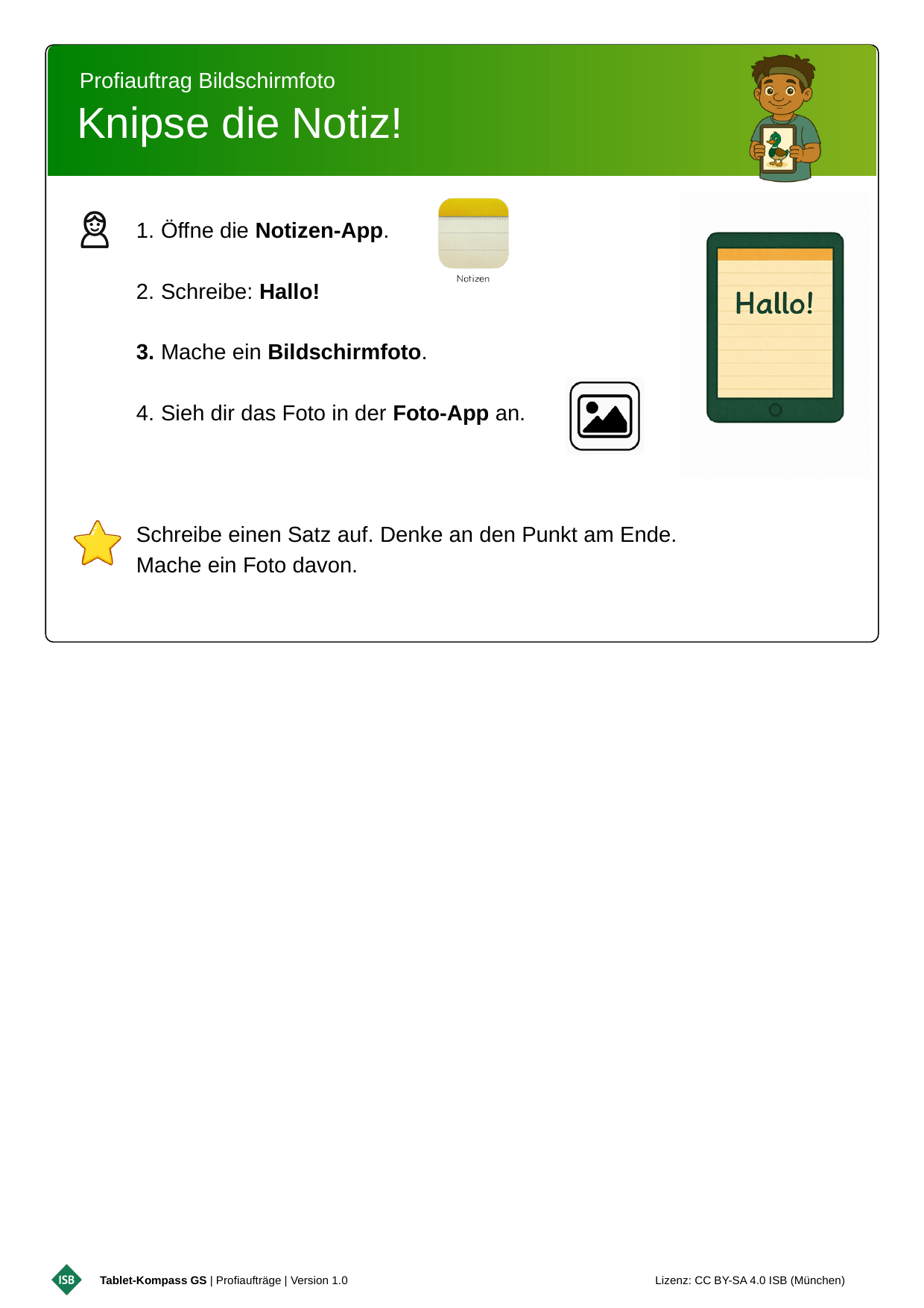

Profiauftrag Bildschirmfoto
Knipse die Notiz!

 Öffne die Notizen-App.

 Schreibe: Hallo!

 Mache ein Bildschirmfoto.

 Sieh dir das Foto in der Foto-App an.

   Schreibe einen Satz auf. Denke an den Punkt am Ende.
   Mache ein Foto davon.

Tablet-Kompass GS | Profiaufträge | Version 1.0                                                                                                 Lizenz: CC BY-SA 4.0 ISB (München)